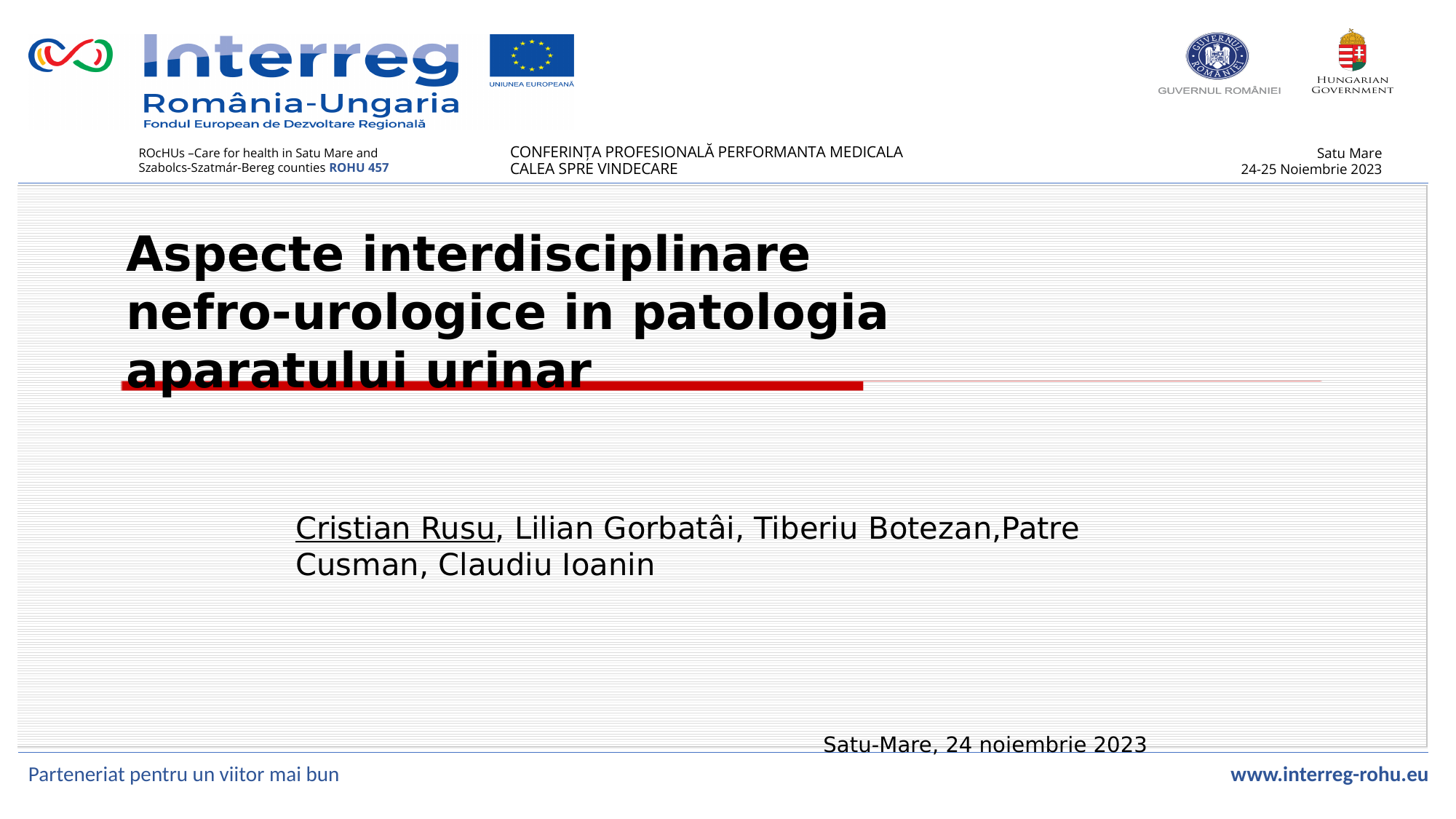

Aspecte interdisciplinare
nefro-urologice in patologia
aparatului urinar

Cristian Rusu, Lilian Gorbatâi, Tiberiu Botezan,Patre Cusman, Claudiu Ioanin

		                                              Satu-Mare, 24 noiembrie 2023

Parteneriat pentru un viitor mai bun                                                                                                                                                                                                                     www.interreg-rohu.eu